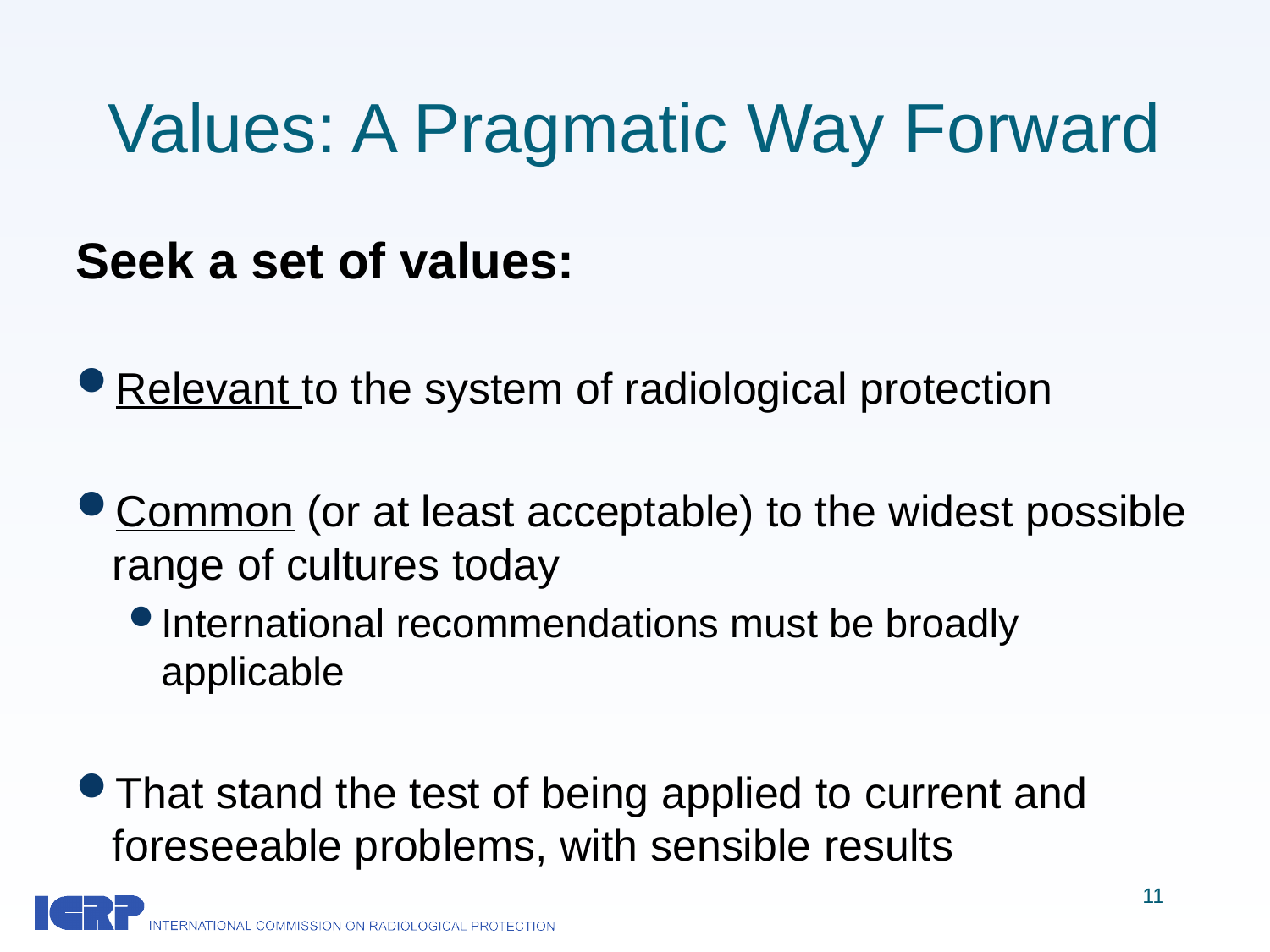

# Values: A Pragmatic Way Forward
Seek a set of values:

Relevant to the system of radiological protection

Common (or at least acceptable) to the widest possible range of cultures today
International recommendations must be broadly applicable

That stand the test of being applied to current and foreseeable problems, with sensible results
11